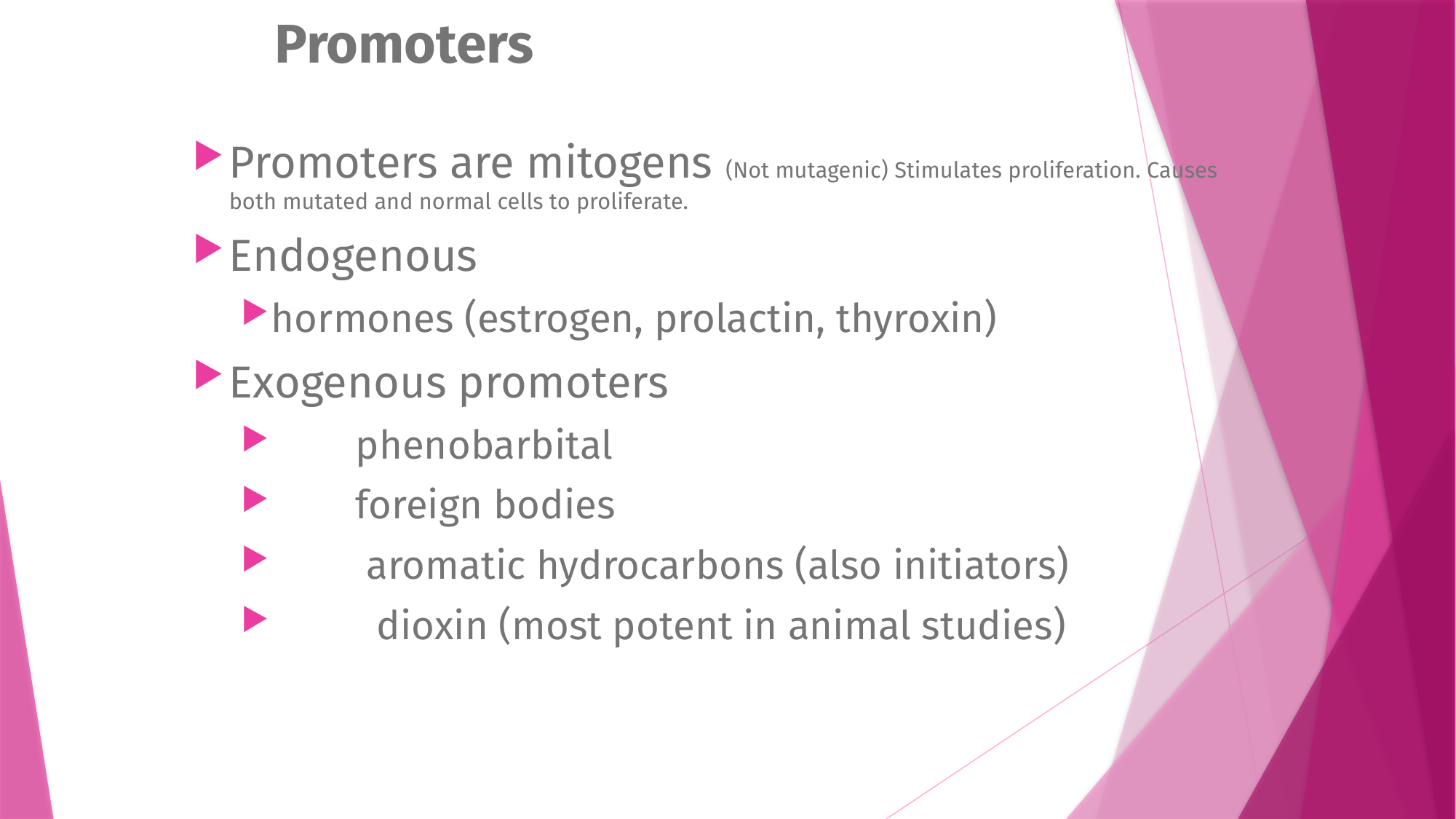

# Promoters
Promoters are mitogens (Not mutagenic) Stimulates proliferation. Causes both mutated and normal cells to proliferate.
Endogenous
hormones (estrogen, prolactin, thyroxin)
Exogenous promoters
        phenobarbital
        foreign bodies
         aromatic hydrocarbons (also initiators)
          dioxin (most potent in animal studies)